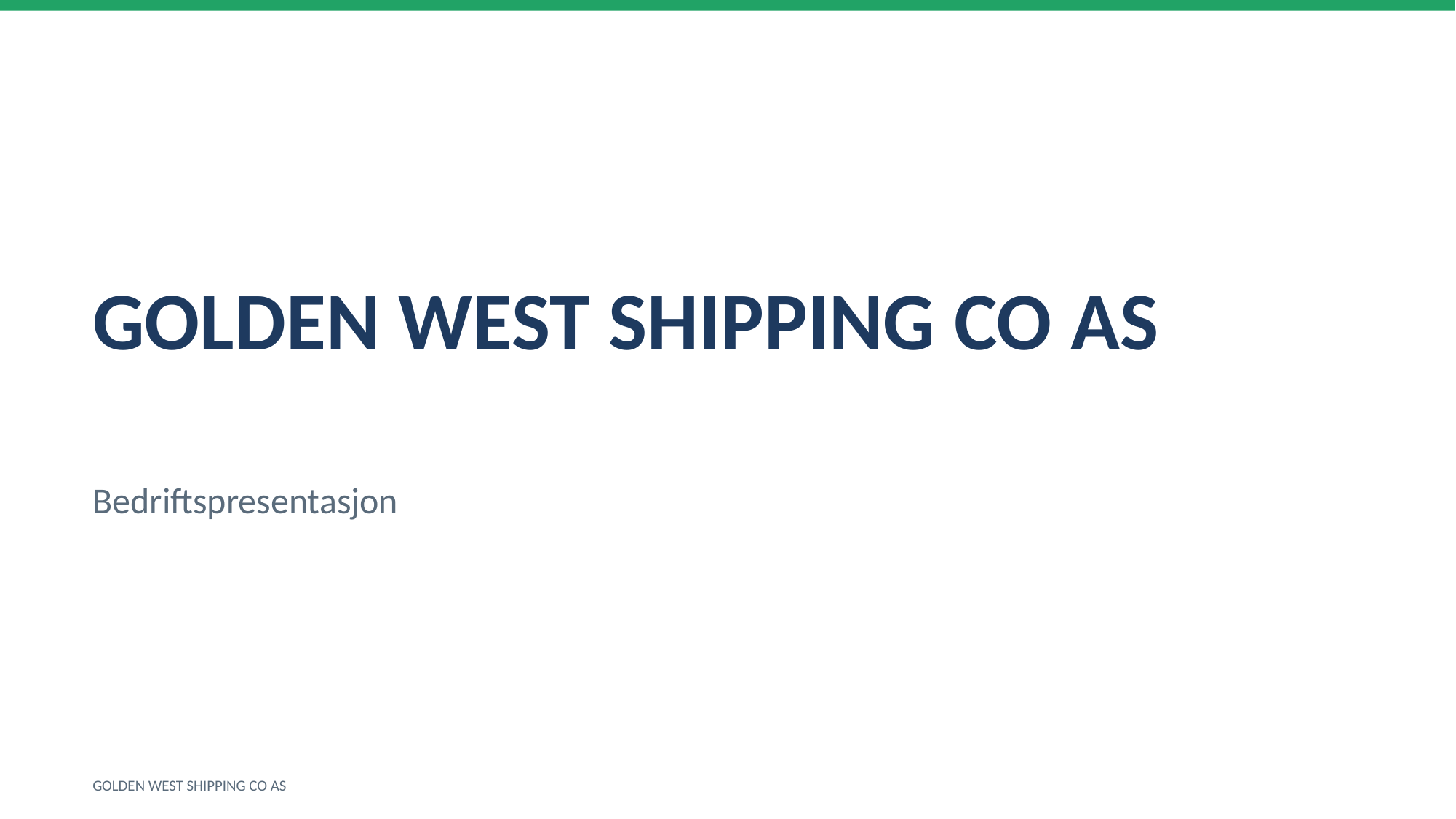

GOLDEN WEST SHIPPING CO AS
Bedriftspresentasjon
GOLDEN WEST SHIPPING CO AS